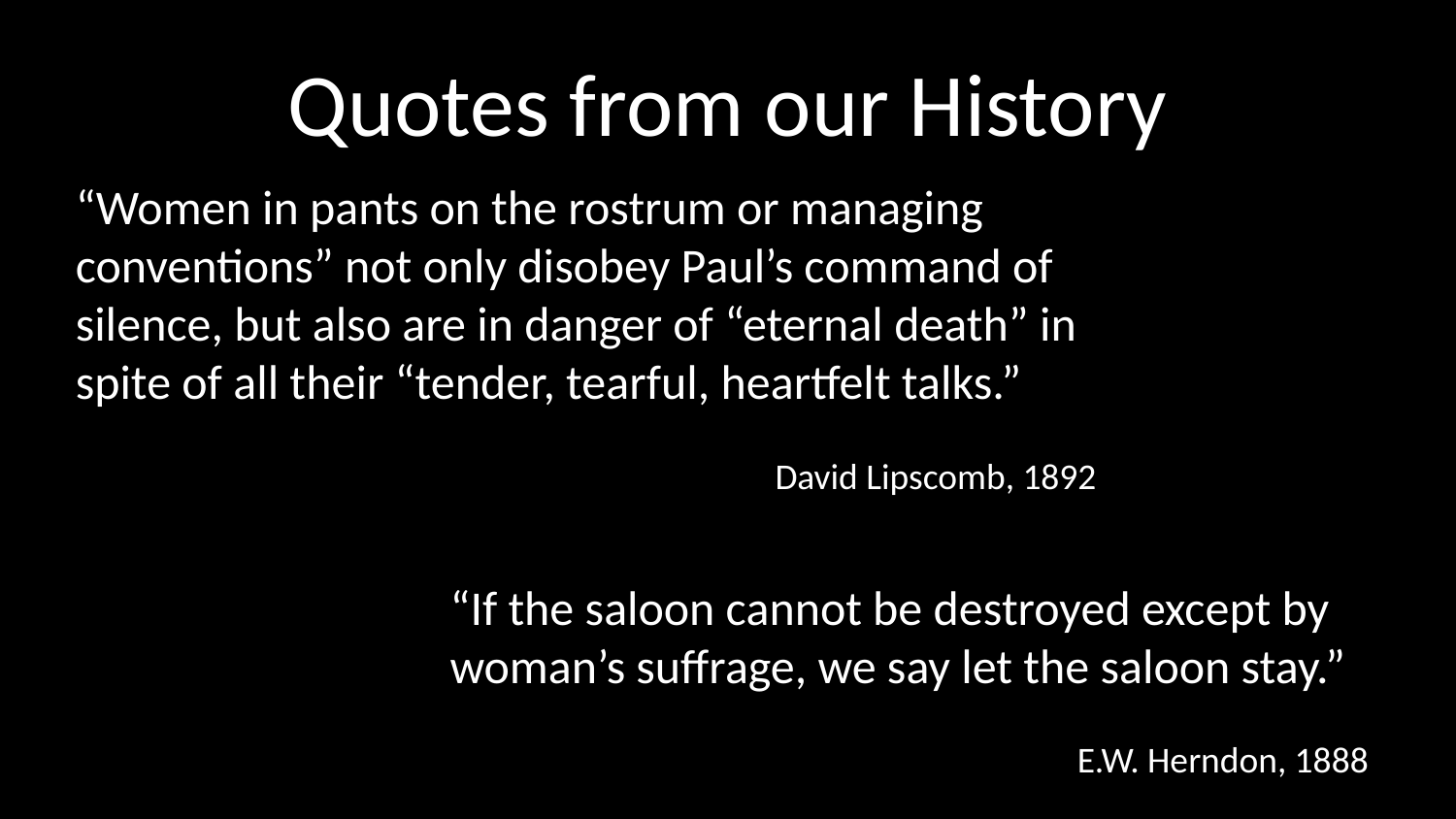

# Quotes from our History
“Women in pants on the rostrum or managing conventions” not only disobey Paul’s command of silence, but also are in danger of “eternal death” in spite of all their “tender, tearful, heartfelt talks.”

David Lipscomb, 1892
“If the saloon cannot be destroyed except by woman’s suffrage, we say let the saloon stay.”

E.W. Herndon, 1888